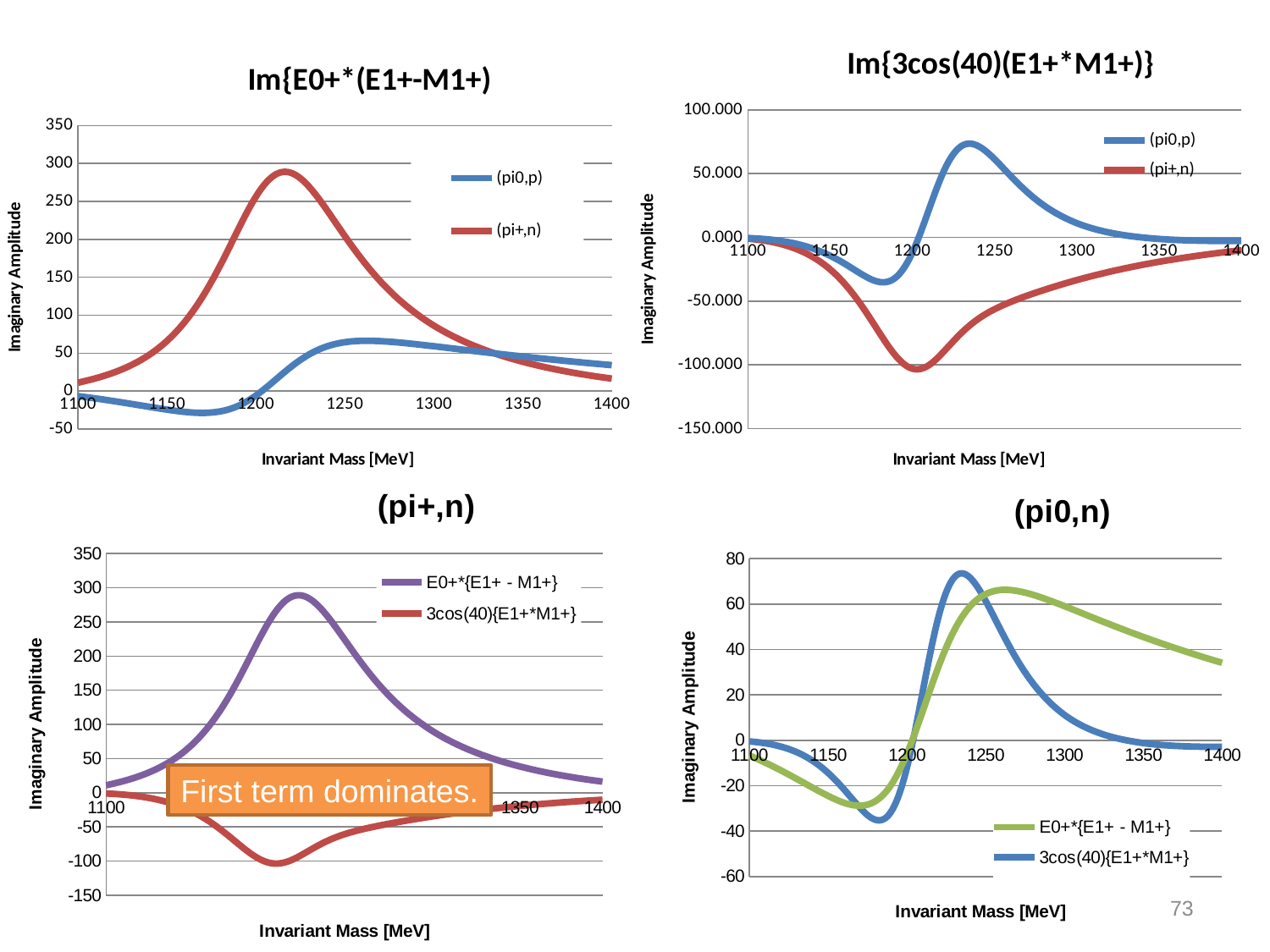

### Chart: Im{3cos(40)(E1+*M1+)}

| Category |  |  |
|---|---|---|

### Chart: Im{E0+*(E1+-M1+)

| Category |  |  |
|---|---|---|

### Chart: (pi+,n)

| Category |  |  |
|---|---|---|

### Chart: (pi0,n)

| Category |  |  |
|---|---|---|
First term dominates.
73